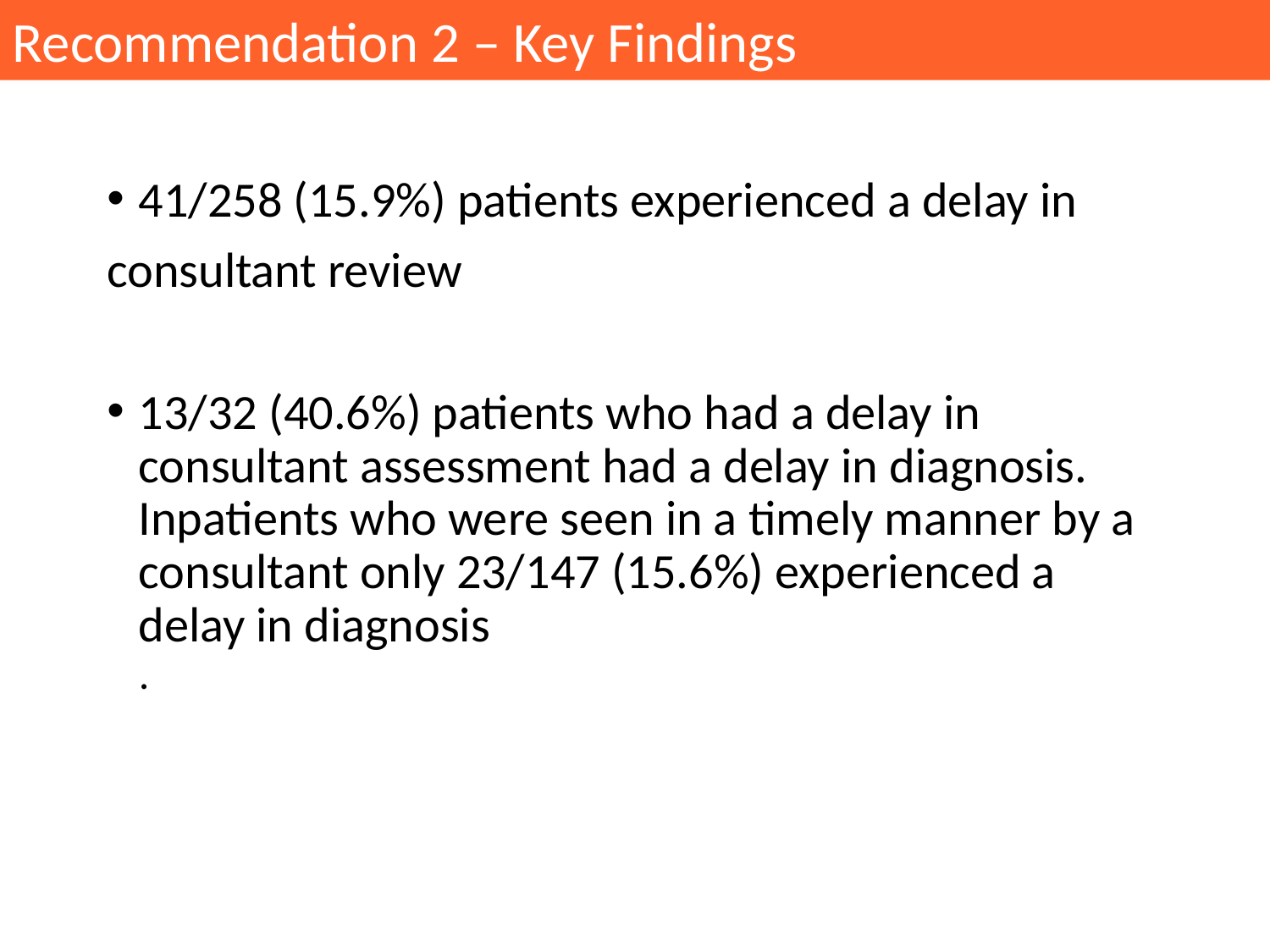

Recommendation 2 – Key Findings
41/258 (15.9%) patients experienced a delay in
consultant review

13/32 (40.6%) patients who had a delay in consultant assessment had a delay in diagnosis. Inpatients who were seen in a timely manner by a consultant only 23/147 (15.6%) experienced a delay in diagnosis
.